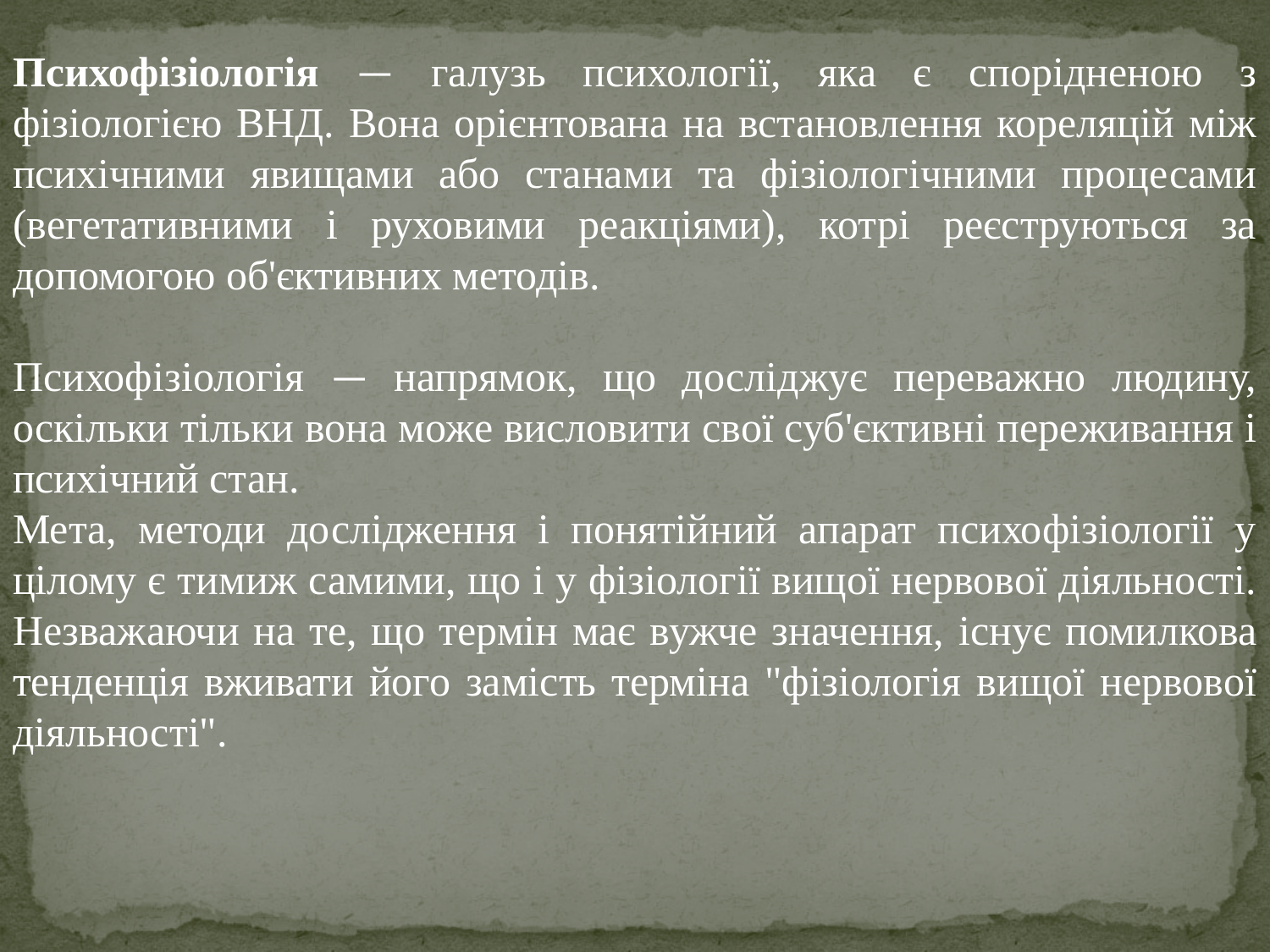

Психофізіологія — галузь психології, яка є спорідненою з фізіологією ВНД. Вона орієнтована на встановлення кореляцій між психічними явищами або станами та фізіологічними процесами (вегетативними і руховими реакціями), котрі реєструються за допомогою об'єктивних методів.

Психофізіологія — напрямок, що досліджує переважно людину, оскільки тільки вона може висловити свої суб'єктивні переживання і психічний стан.
Мета, методи дослідження і понятійний апарат психофізіології у цілому є тимиж самими, що і у фізіології вищої нервової діяльності. Незважаючи на те, що термін має вужче значення, існує помилкова тенденція вживати його замість терміна "фізіологія вищої нервової діяльності".